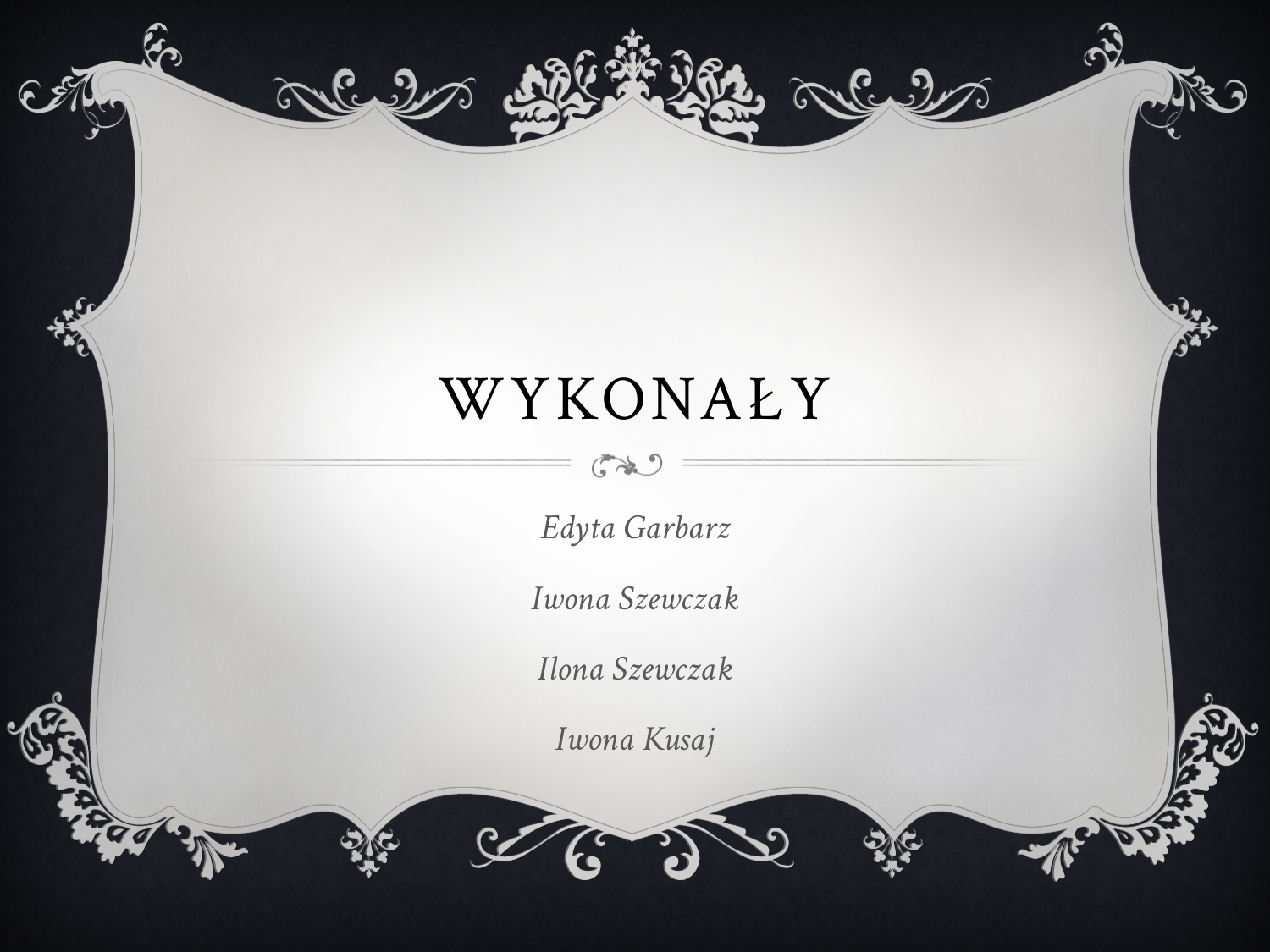

# wykonały
Edyta Garbarz
Iwona Szewczak
Ilona Szewczak
Iwona Kusaj